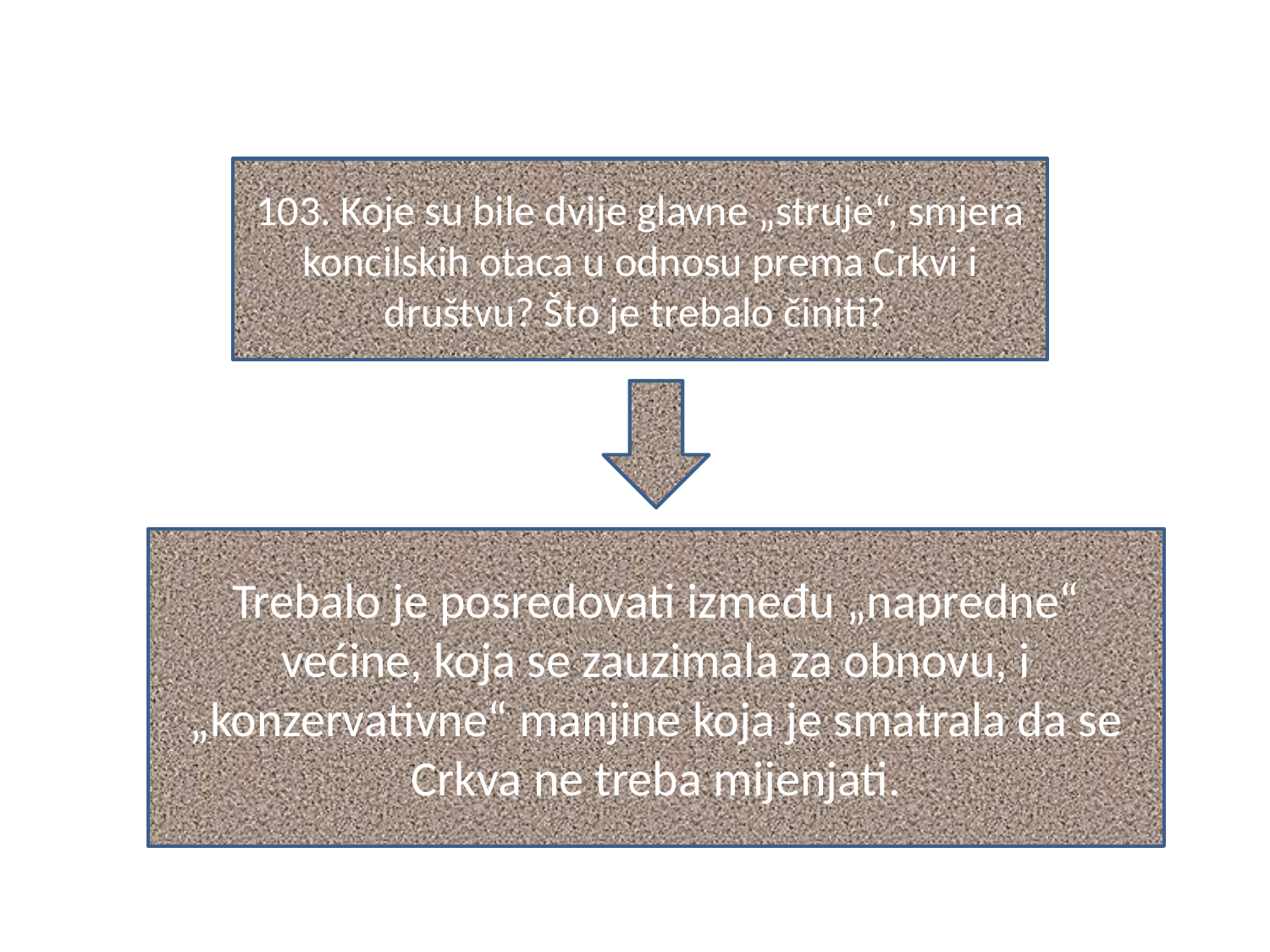

#
103. Koje su bile dvije glavne „struje“, smjera koncilskih otaca u odnosu prema Crkvi i društvu? Što je trebalo činiti?

Trebalo je posredovati između „napredne“ većine, koja se zauzimala za obnovu, i „konzervativne“ manjine koja je smatrala da se Crkva ne treba mijenjati.